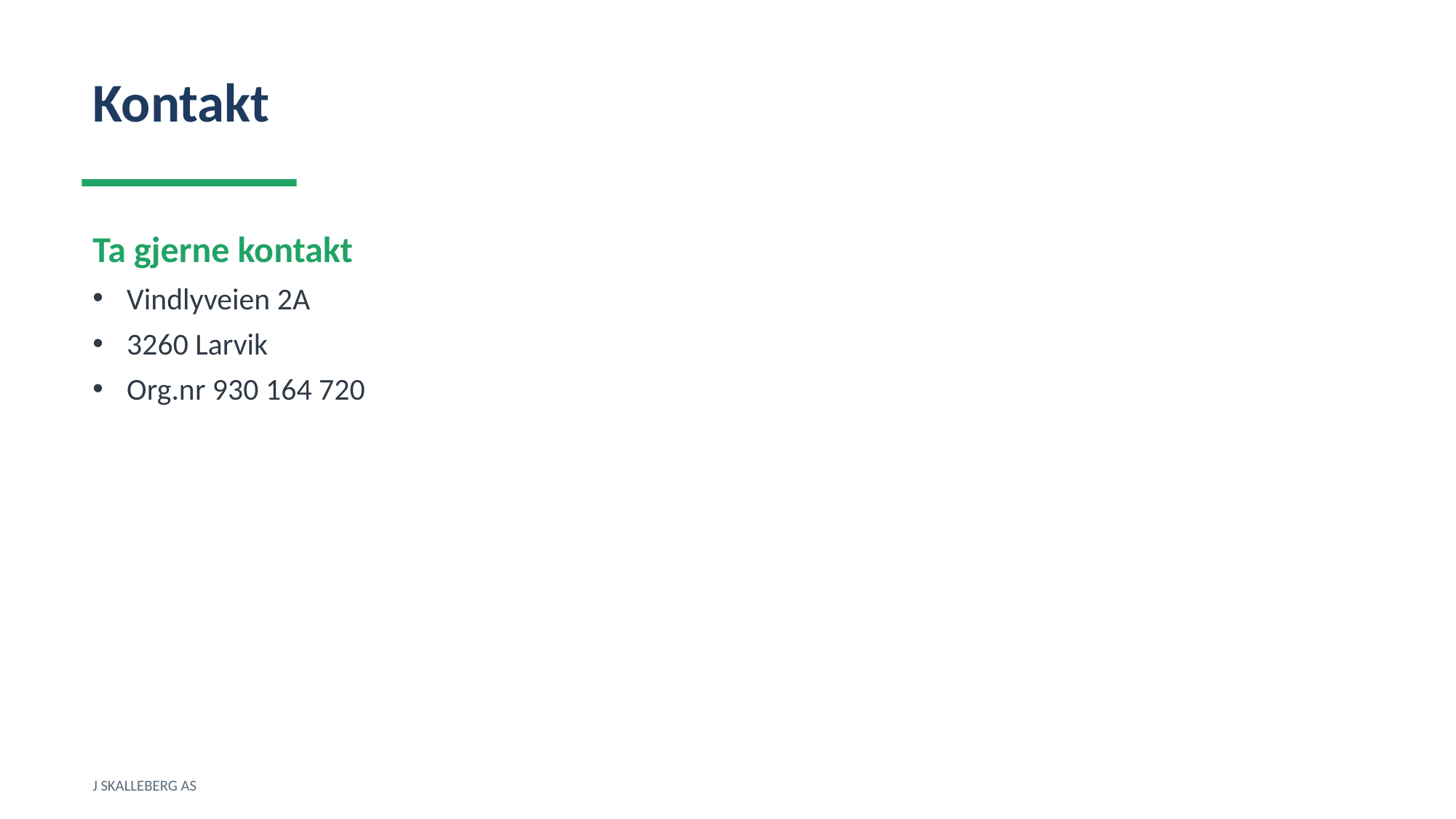

Kontakt

Ta gjerne kontakt
Vindlyveien 2A
3260 Larvik
Org.nr 930 164 720
J SKALLEBERG AS